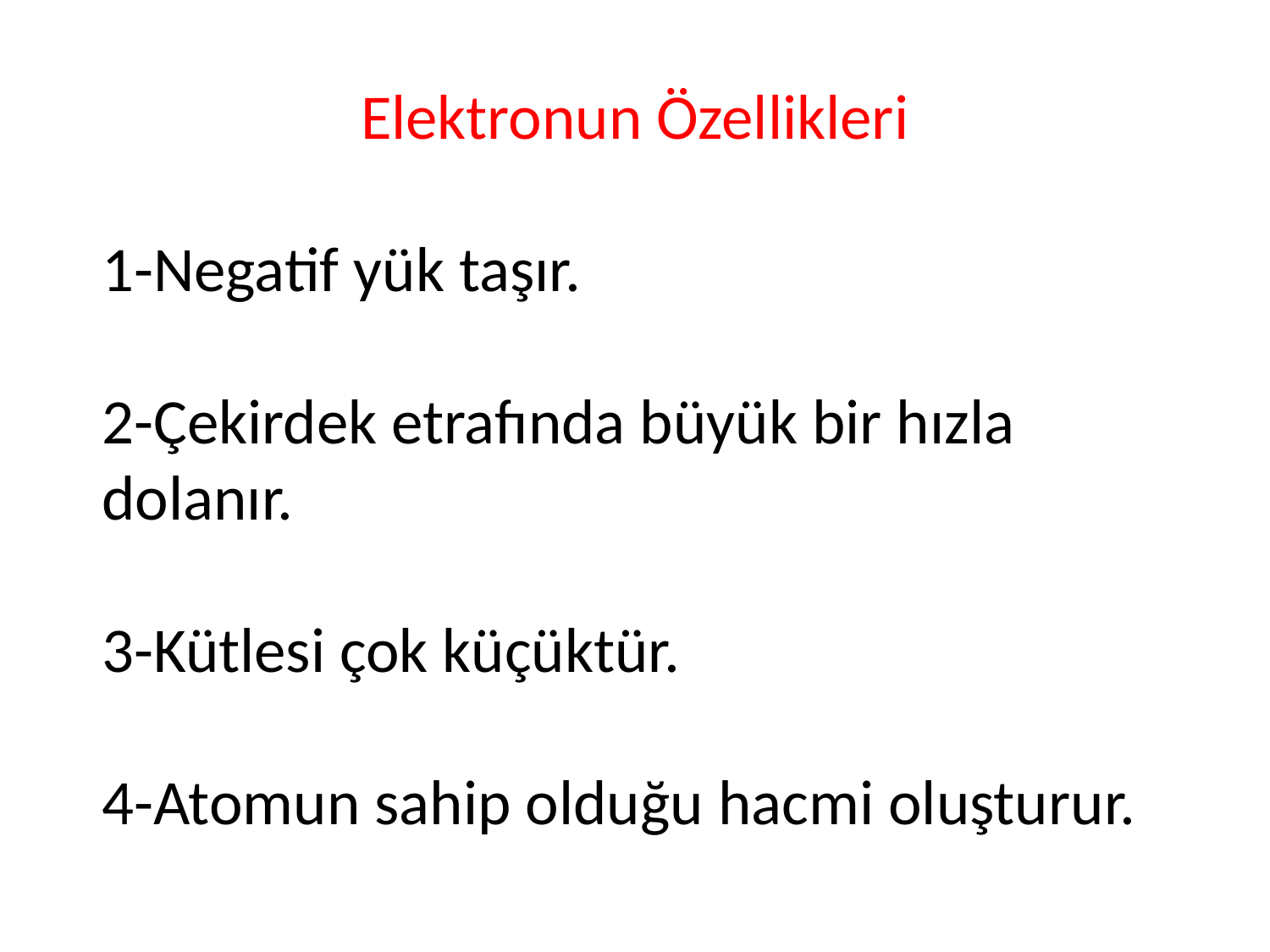

Elektronun Özellikleri

1-Negatif yük taşır.

2-Çekirdek etrafında büyük bir hızla dolanır.

3-Kütlesi çok küçüktür.

4-Atomun sahip olduğu hacmi oluşturur.